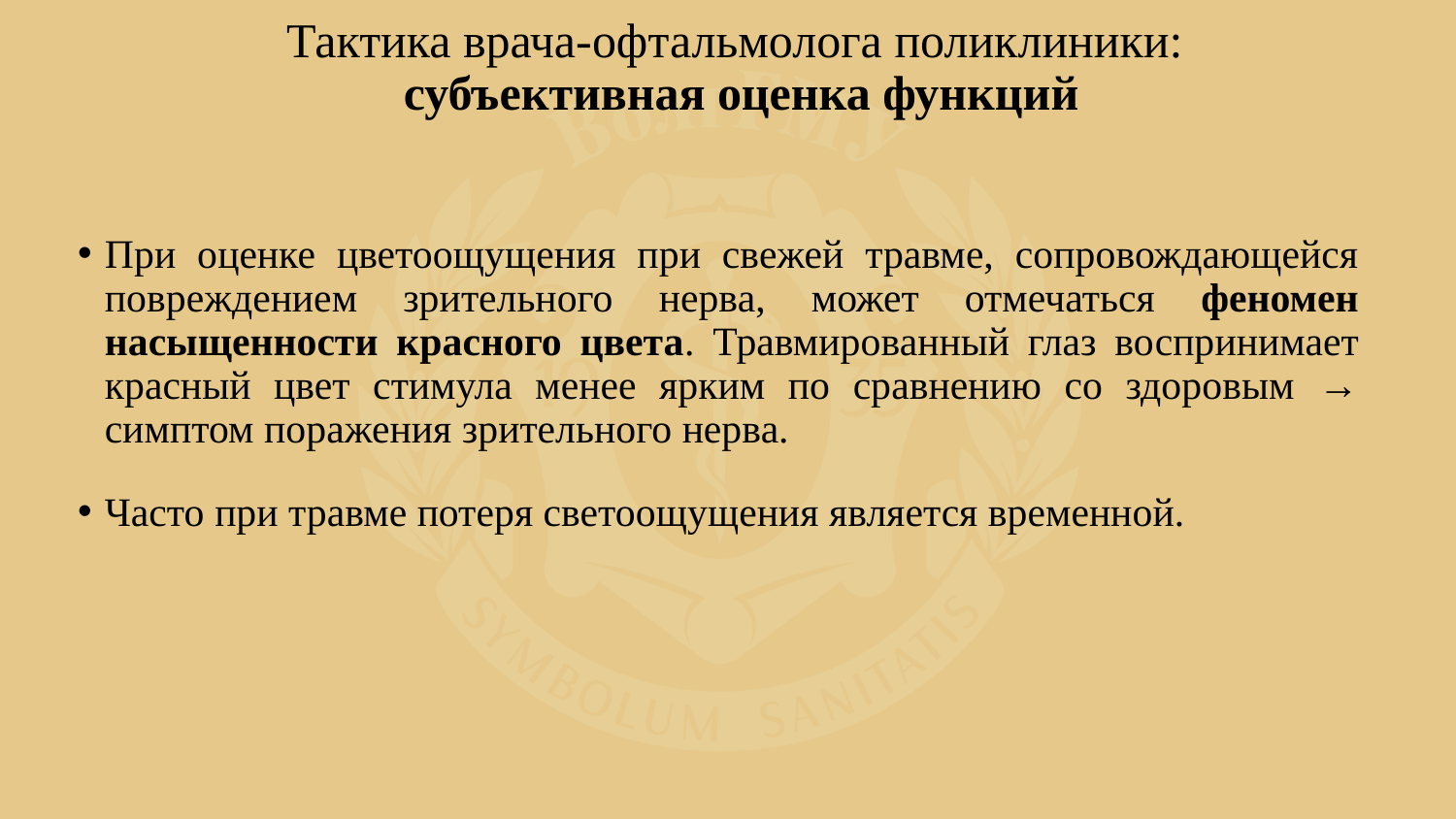

# Тактика врача-офтальмолога поликлиники: субъективная оценка функций
При оценке цветоощущения при свежей травме, сопровождающейся повреждением зрительного нерва, может отмечаться феномен насыщенности красного цвета. Травмированный глаз воспринимает красный цвет стимула менее ярким по сравнению со здоровым → симптом поражения зрительного нерва.
Часто при травме потеря светоощущения является временной.